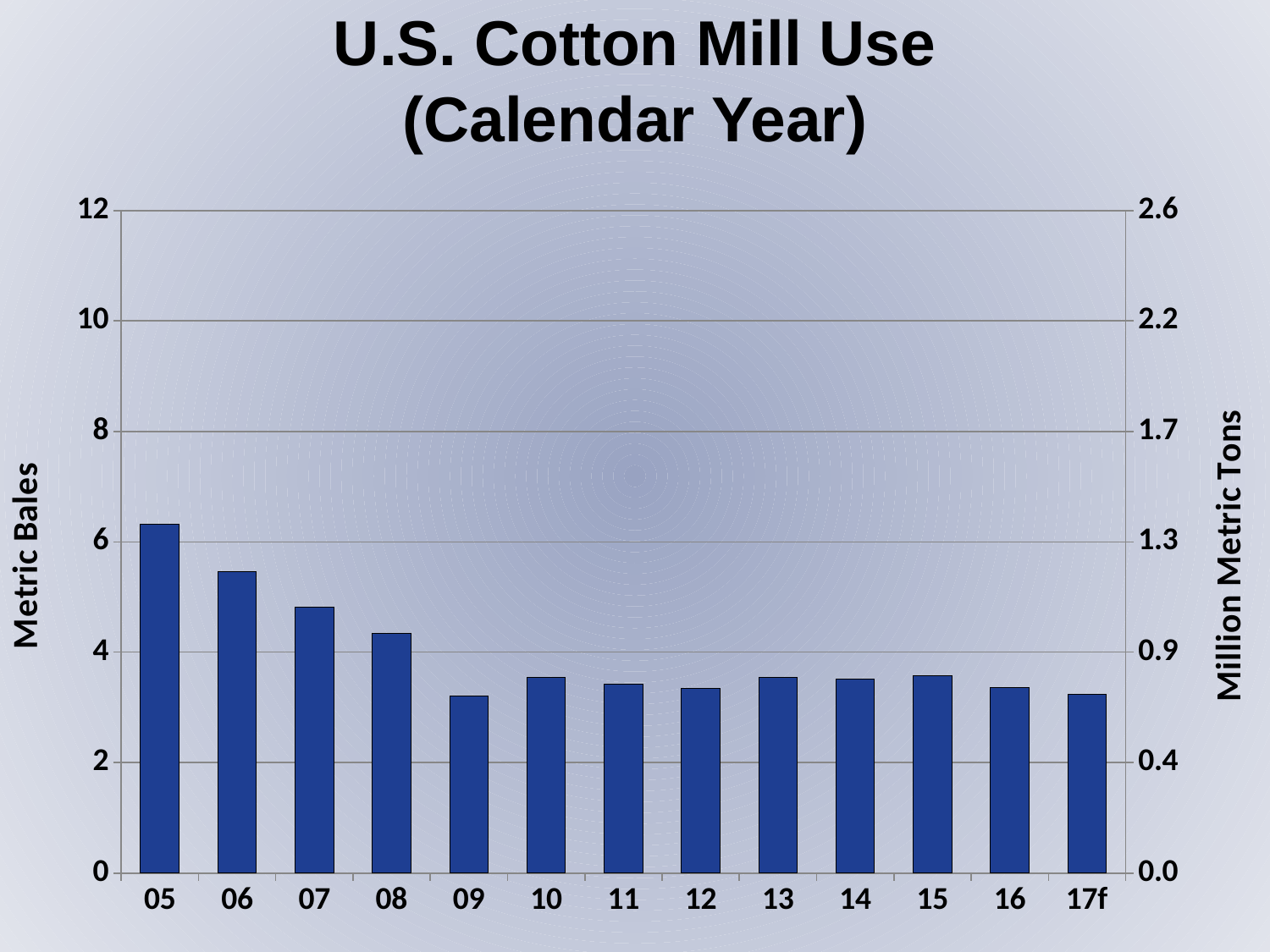

U.S. Cotton Mill Use
(Calendar Year)

### Chart

| Category | Mill Use | Metric Tons |
|---|---|---|
| 05 | 6.3236375 | 1.3776988017429195 |
| 06 | 5.457102083333334 | 1.1889111292665215 |
| 07 | 4.808635416666666 | 1.0476329883805373 |
| 08 | 4.341297916666667 | 0.9458165395787945 |
| 09 | 3.2103729166666675 | 0.6994276506899058 |
| 10 | 3.5466604166666666 | 0.7726929012345679 |
| 11 | 3.417384377083333 | 0.744528186728395 |
| 12 | 3.3495866354166672 | 0.7297574369099493 |
| 13 | 3.5445468020833335 | 0.772232418754539 |
| 14 | 3.5060090833333333 | 0.7638364015976761 |
| 15 | 3.5689406375 | 0.7775469798474945 |
| 16 | 3.3637378500000006 | 0.7328404901960786 |
| 17f | 3.23912560490105 | 0.7056918529196188 |